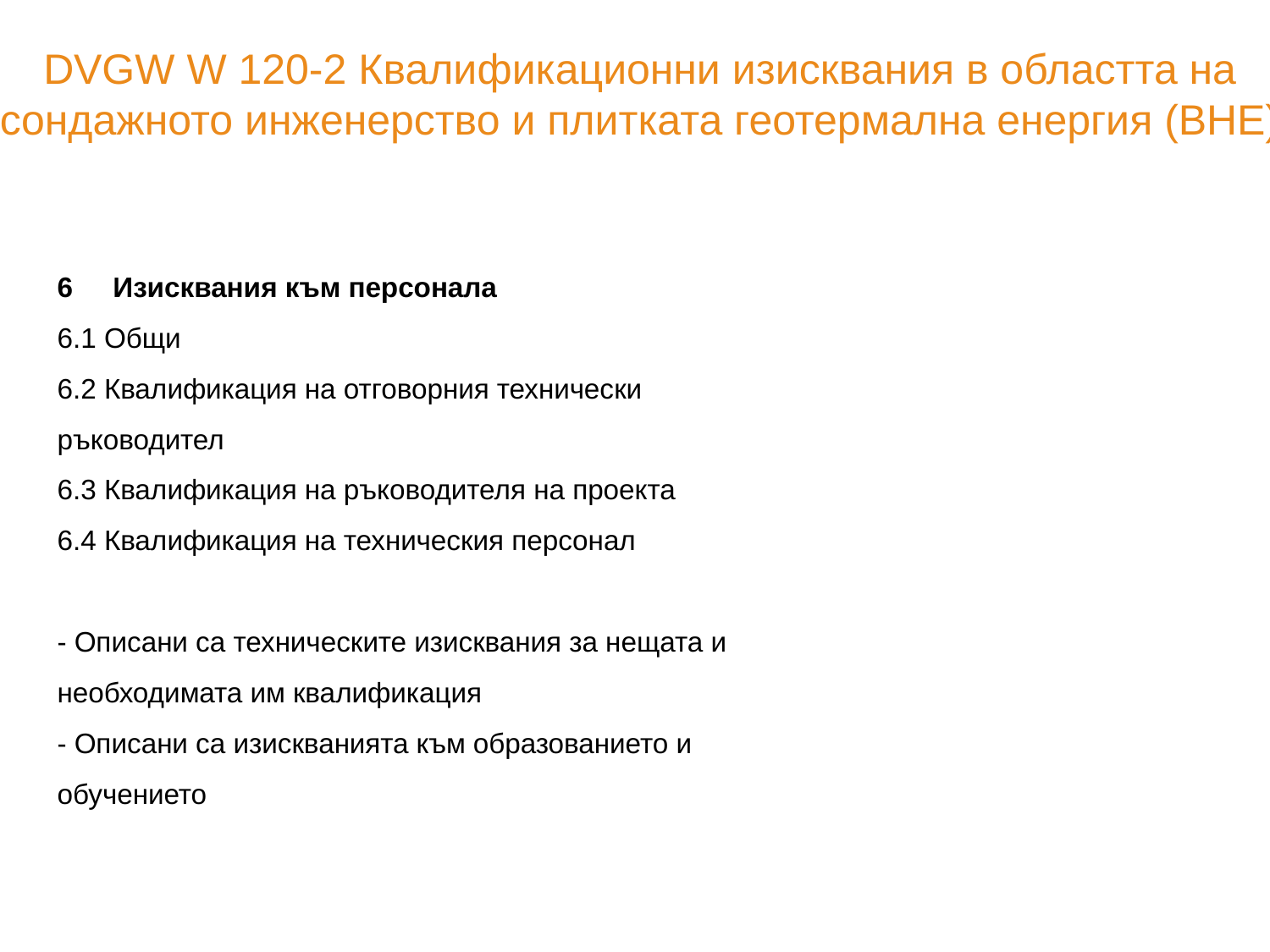

DVGW W 120-2 Квалификационни изисквания в областта на сондажното инженерство и плитката геотермална енергия (BHE)
Изисквания към персонала
6.1 Общи
6.2 Квалификация на отговорния технически ръководител
6.3 Квалификация на ръководителя на проекта
6.4 Квалификация на техническия персонал

- Описани са техническите изисквания за нещата и необходимата им квалификация
- Описани са изискванията към образованието и обучението